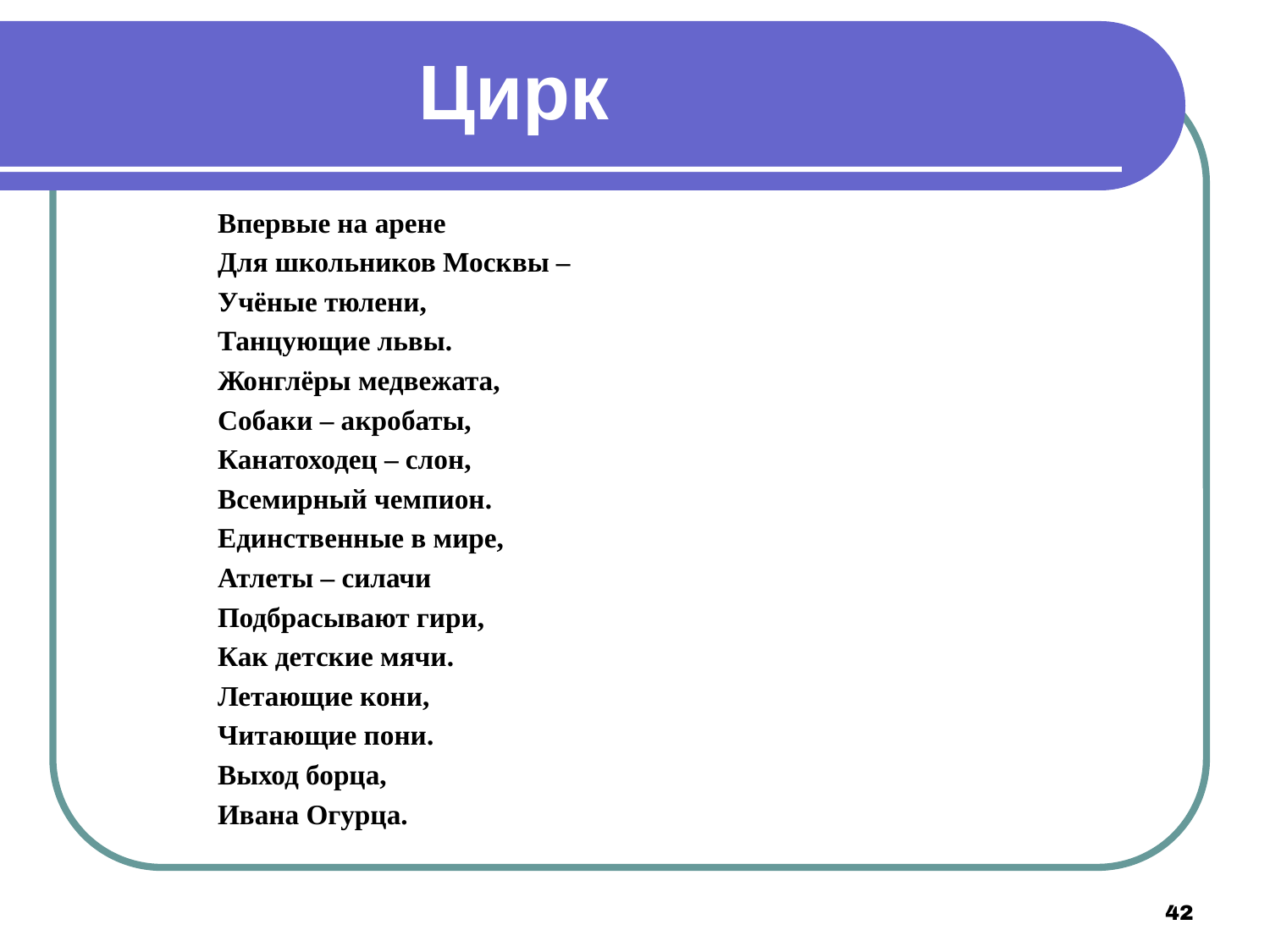

Цирк
Впервые на арене
Для школьников Москвы –
Учёные тюлени,
Танцующие львы.
Жонглёры медвежата,
Собаки – акробаты,
Канатоходец – слон,
Всемирный чемпион.
Единственные в мире,
Атлеты – силачи
Подбрасывают гири,
Как детские мячи.
Летающие кони,
Читающие пони.
Выход борца,
Ивана Огурца.

42